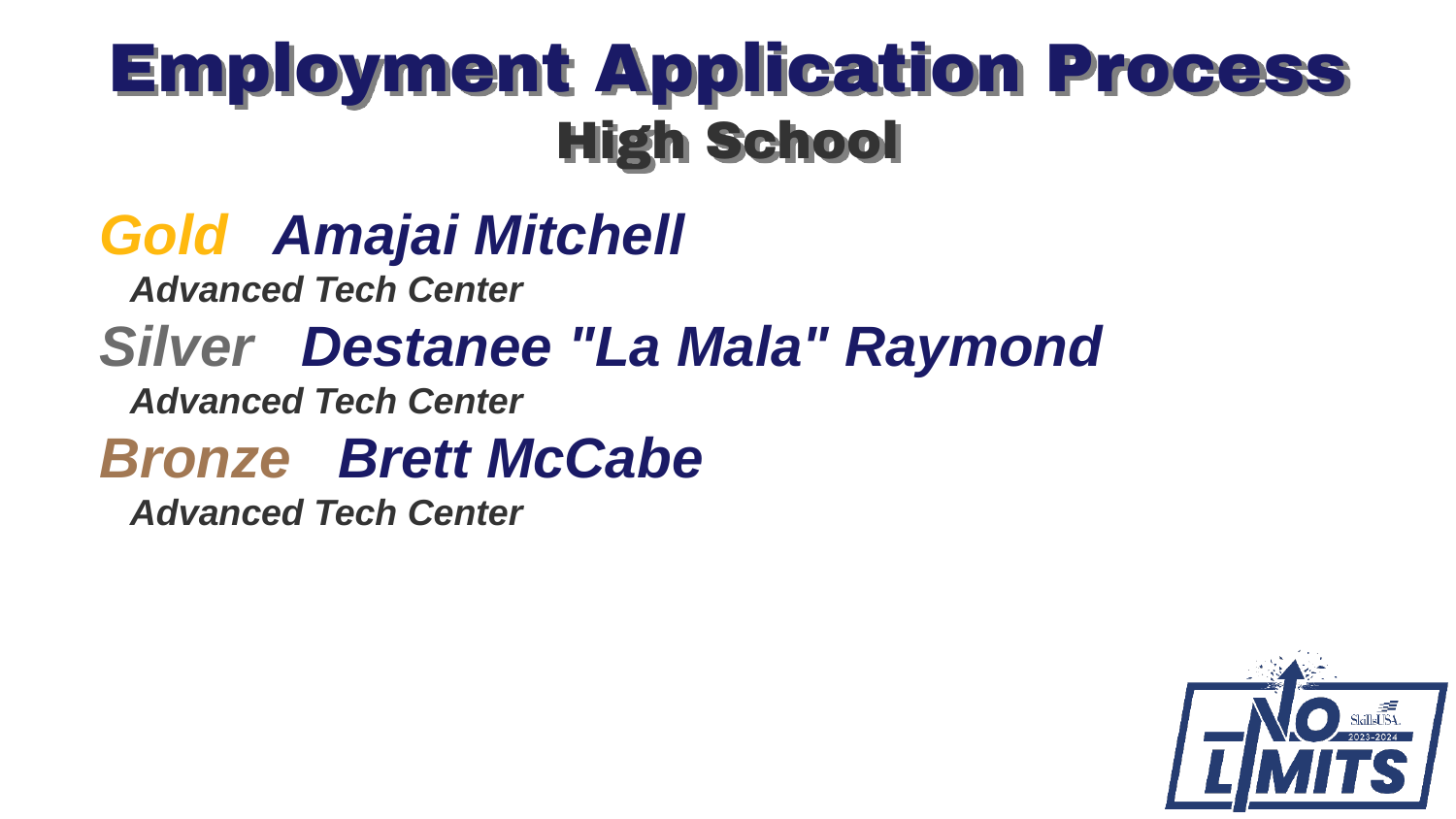

# Employment Application Process High School
Gold   Amajai Mitchell
   Advanced Tech Center
Silver   Destanee "La Mala" Raymond
   Advanced Tech Center
Bronze   Brett McCabe
   Advanced Tech Center